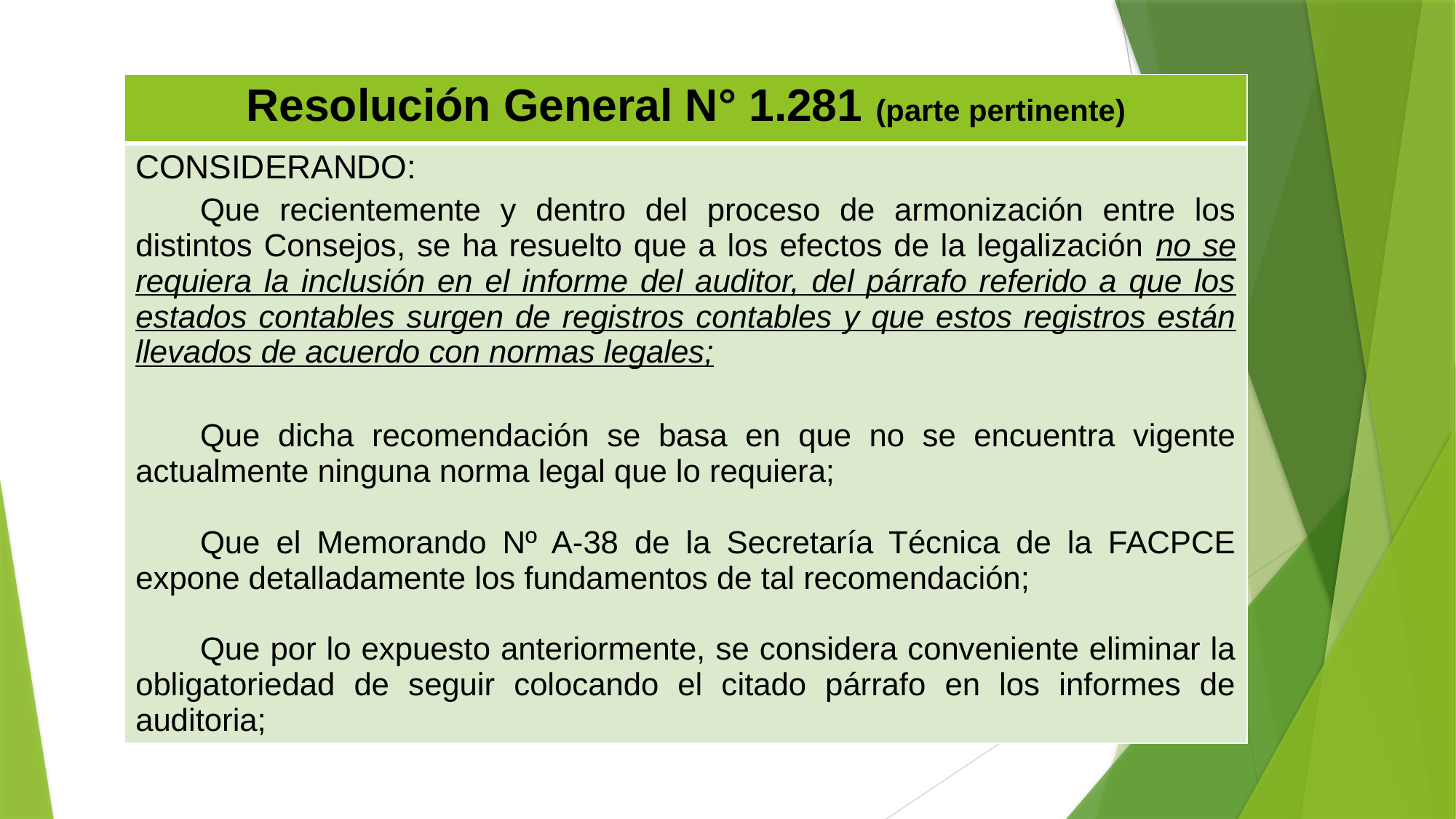

| Resolución General N° 1.281 (parte pertinente) |
| --- |
| CONSIDERANDO: Que recientemente y dentro del proceso de armonización entre los distintos Consejos, se ha resuelto que a los efectos de la legalización no se requiera la inclusión en el informe del auditor, del párrafo referido a que los estados contables surgen de registros contables y que estos registros están llevados de acuerdo con normas legales; Que dicha recomendación se basa en que no se encuentra vigente actualmente ninguna norma legal que lo requiera; Que el Memorando Nº A-38 de la Secretaría Técnica de la FACPCE expone detalladamente los fundamentos de tal recomendación; Que por lo expuesto anteriormente, se considera conveniente eliminar la obligatoriedad de seguir colocando el citado párrafo en los informes de auditoria; |